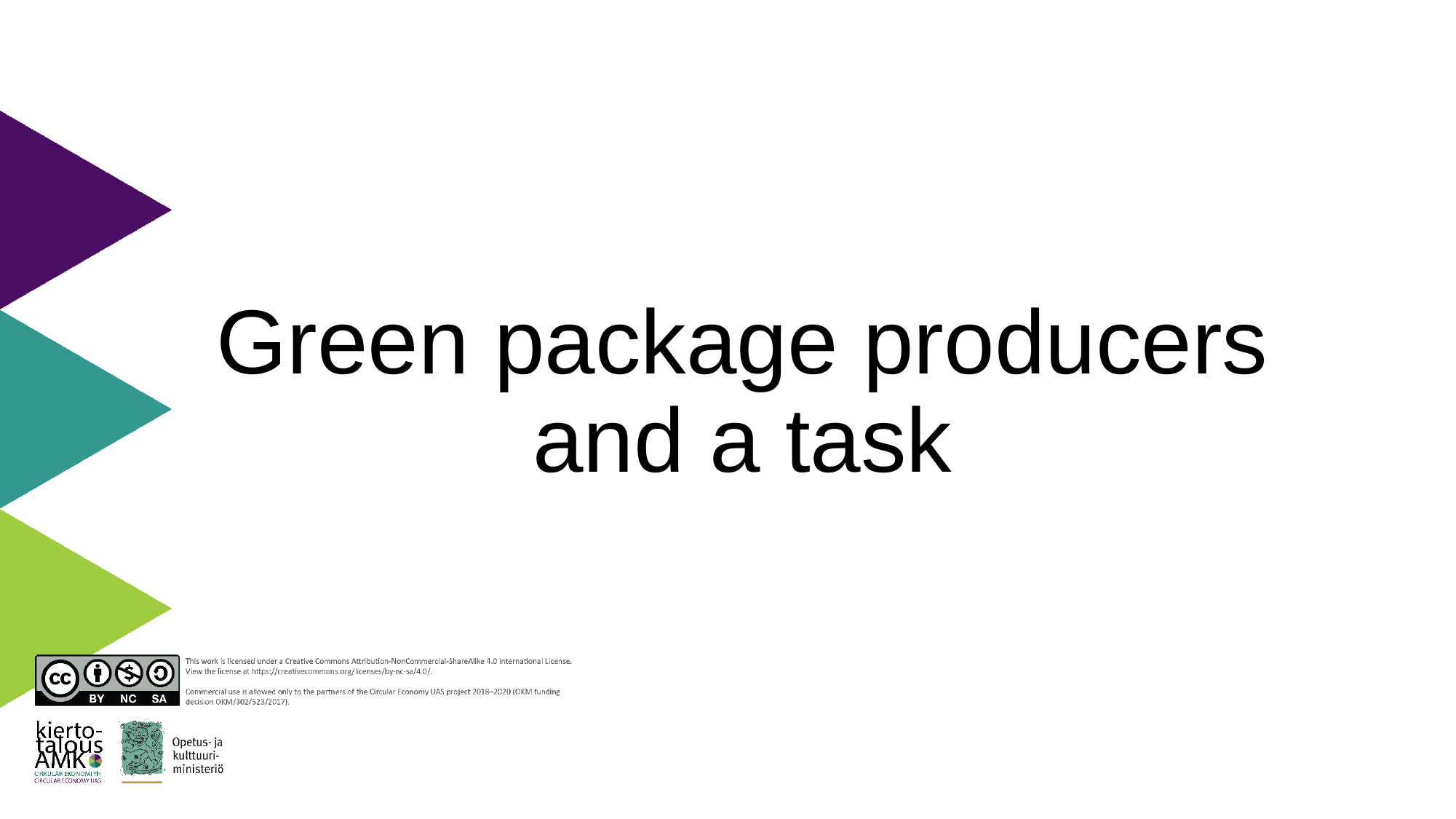

# Green package producers and a task